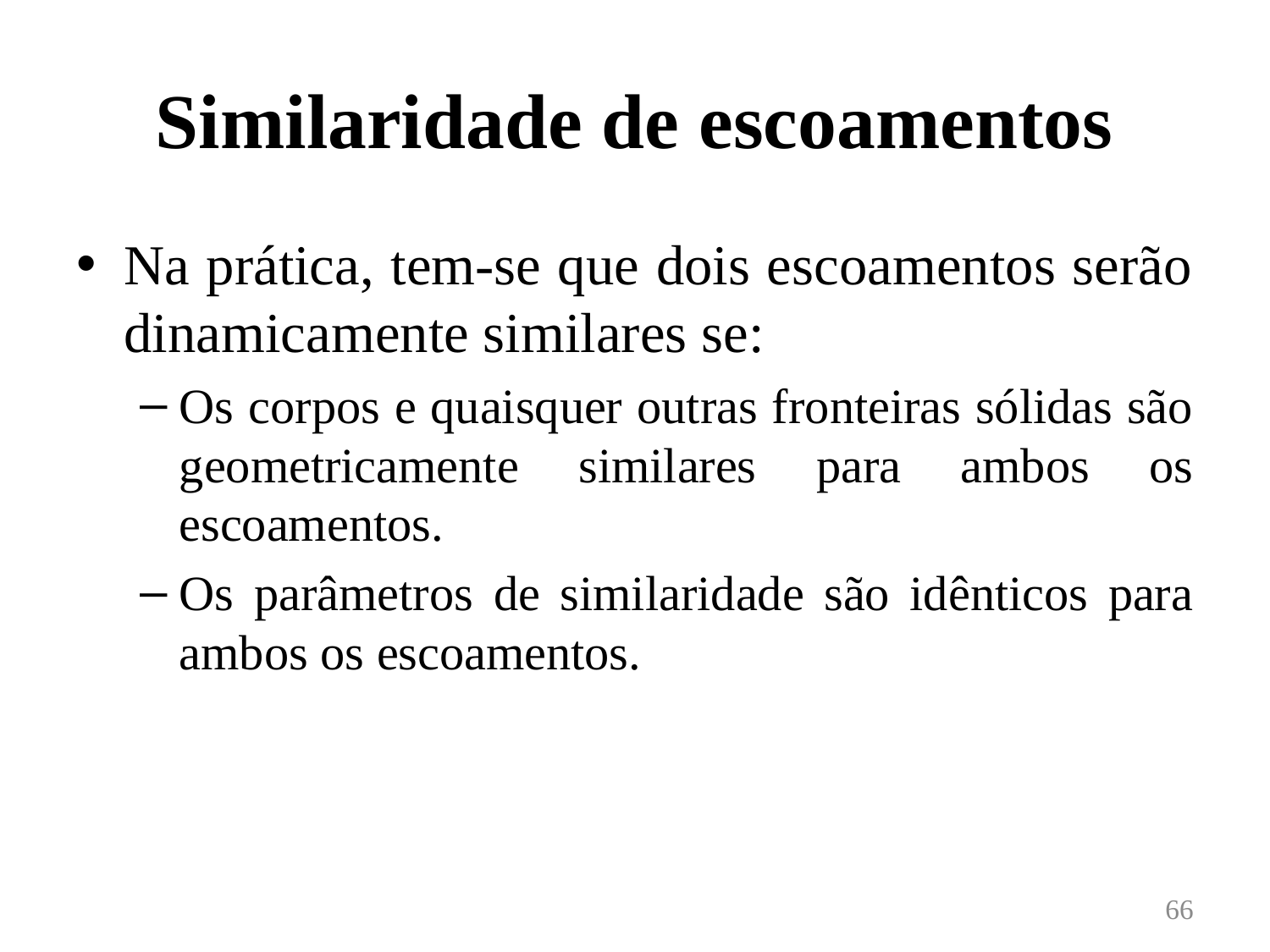

# Similaridade de escoamentos
Na prática, tem-se que dois escoamentos serão dinamicamente similares se:
Os corpos e quaisquer outras fronteiras sólidas são geometricamente similares para ambos os escoamentos.
Os parâmetros de similaridade são idênticos para ambos os escoamentos.
66